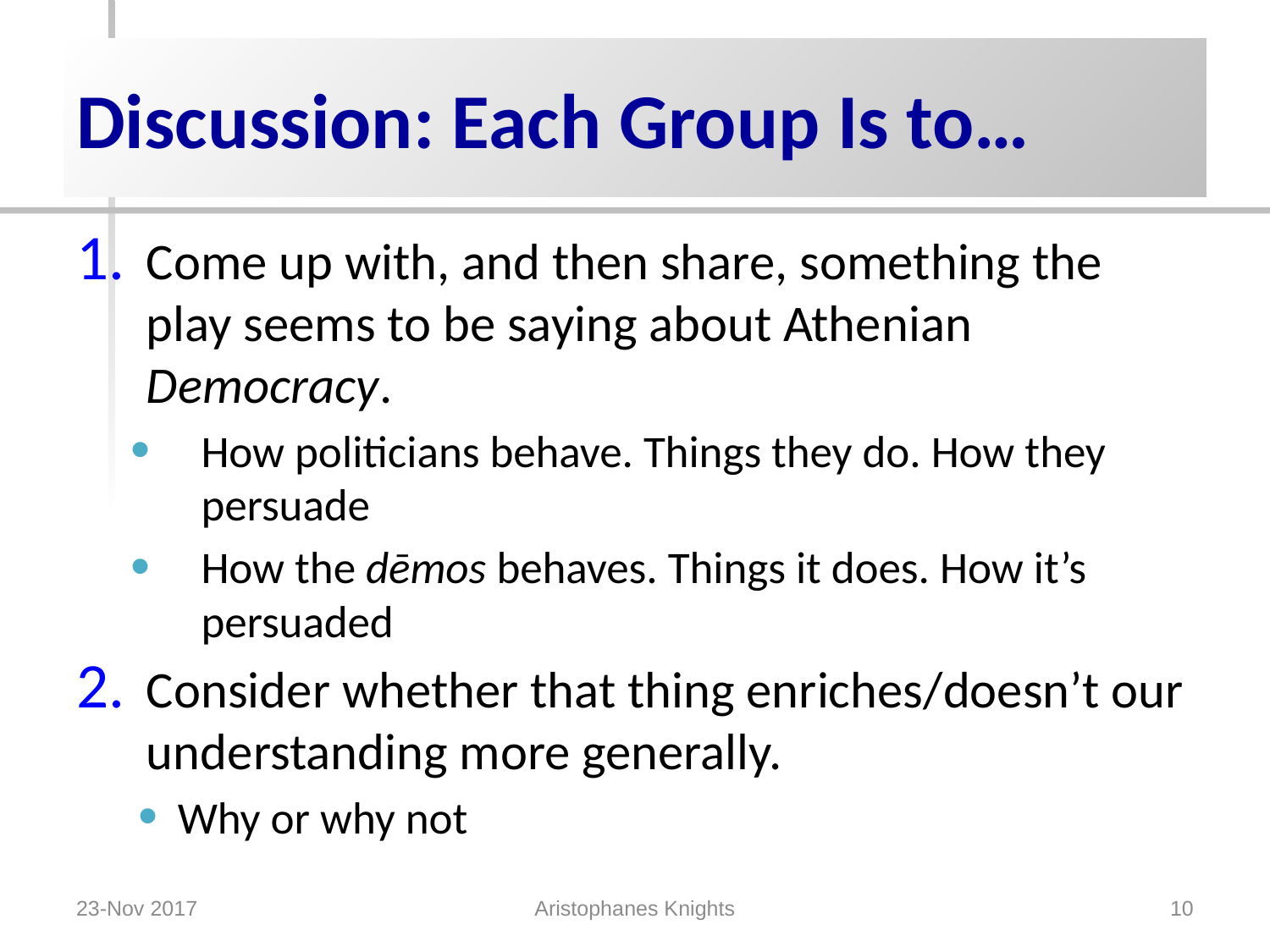

# Discussion: Each Group Is to…
Come up with, and then share, something the play seems to be saying about Athenian Democracy.
How politicians behave. Things they do. How they persuade
How the dēmos behaves. Things it does. How it’s persuaded
Consider whether that thing enriches/doesn’t our understanding more generally.
Why or why not
23-Nov 2017
Aristophanes Knights
10